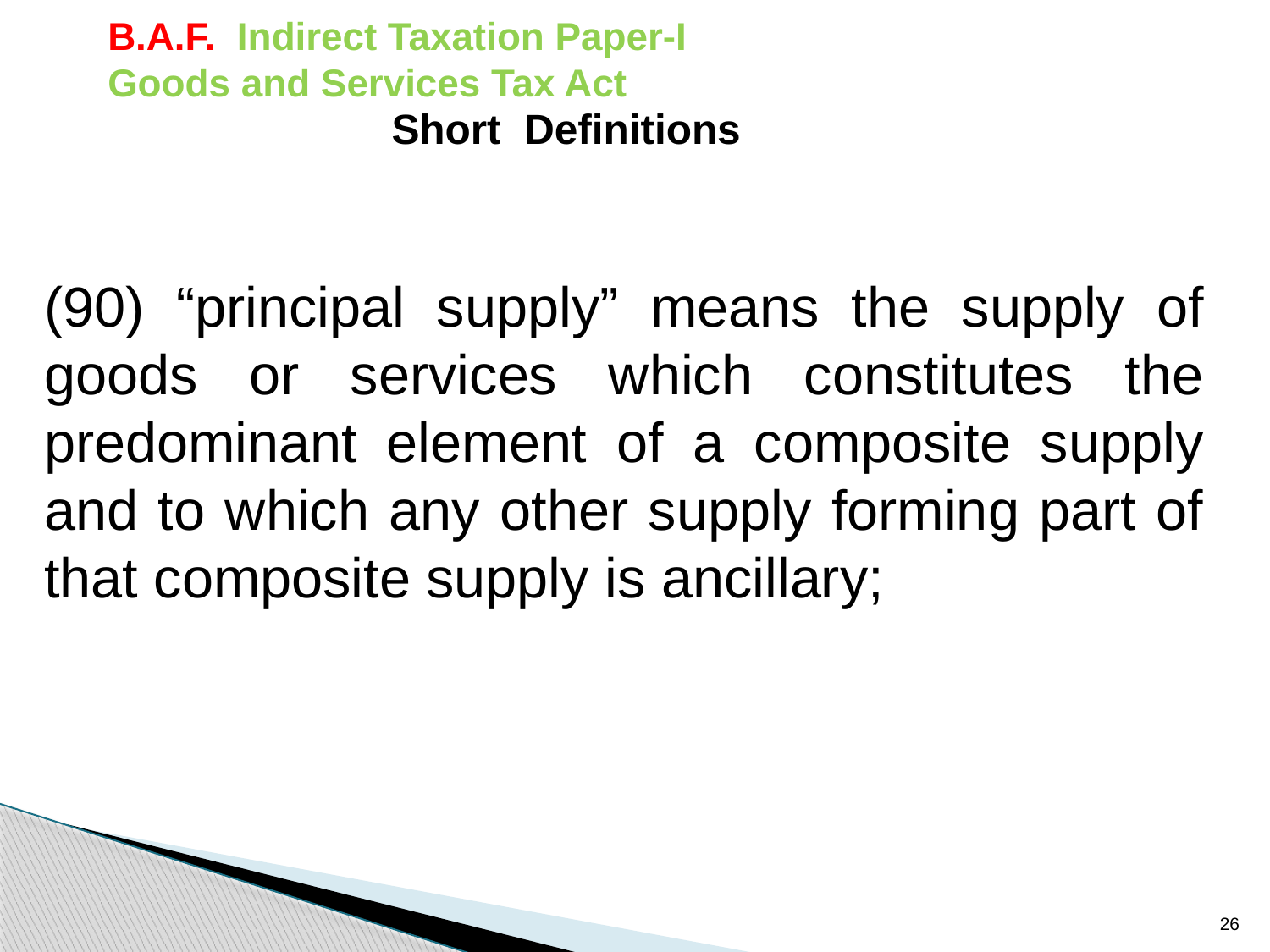

B.A.F.  Indirect Taxation Paper-I
Goods and Services Tax Act
Short  Definitions

(90) “principal supply” means the supply of goods or services which constitutes the predominant element of a composite supply and to which any other supply forming part of that composite supply is ancillary;
26